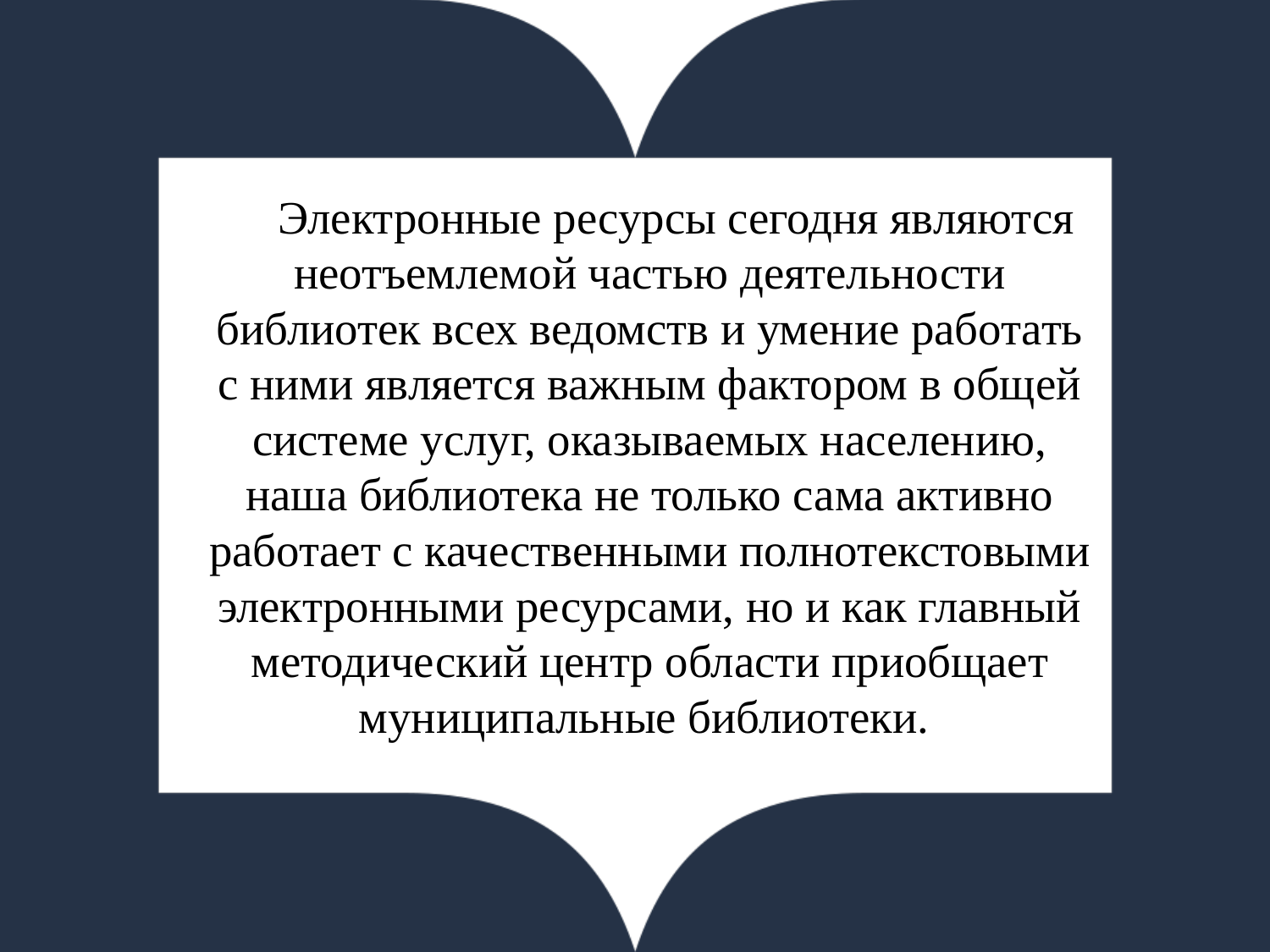

# Электронные ресурсы сегодня являются неотъемлемой частью деятельности библиотек всех ведомств и умение работать с ними является важным фактором в общей системе услуг, оказываемых населению, наша библиотека не только сама активно работает с качественными полнотекстовыми электронными ресурсами, но и как главный методический центр области приобщает муниципальные библиотеки.